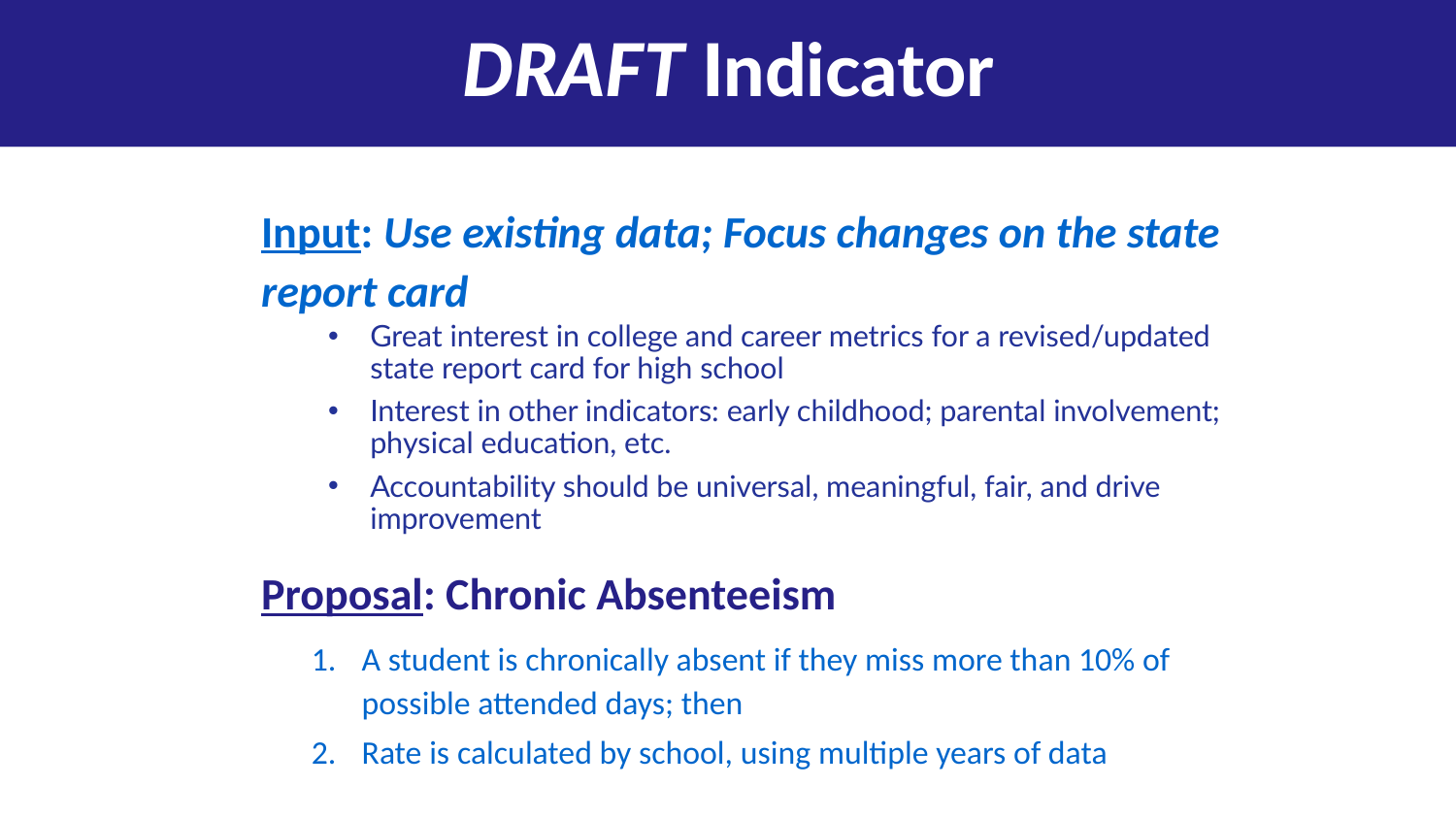

DRAFT Indicator
Input: Use existing data; Focus changes on the state report card
Great interest in college and career metrics for a revised/updated state report card for high school
Interest in other indicators: early childhood; parental involvement; physical education, etc.
Accountability should be universal, meaningful, fair, and drive improvement
Proposal: Chronic Absenteeism
A student is chronically absent if they miss more than 10% of possible attended days; then
Rate is calculated by school, using multiple years of data